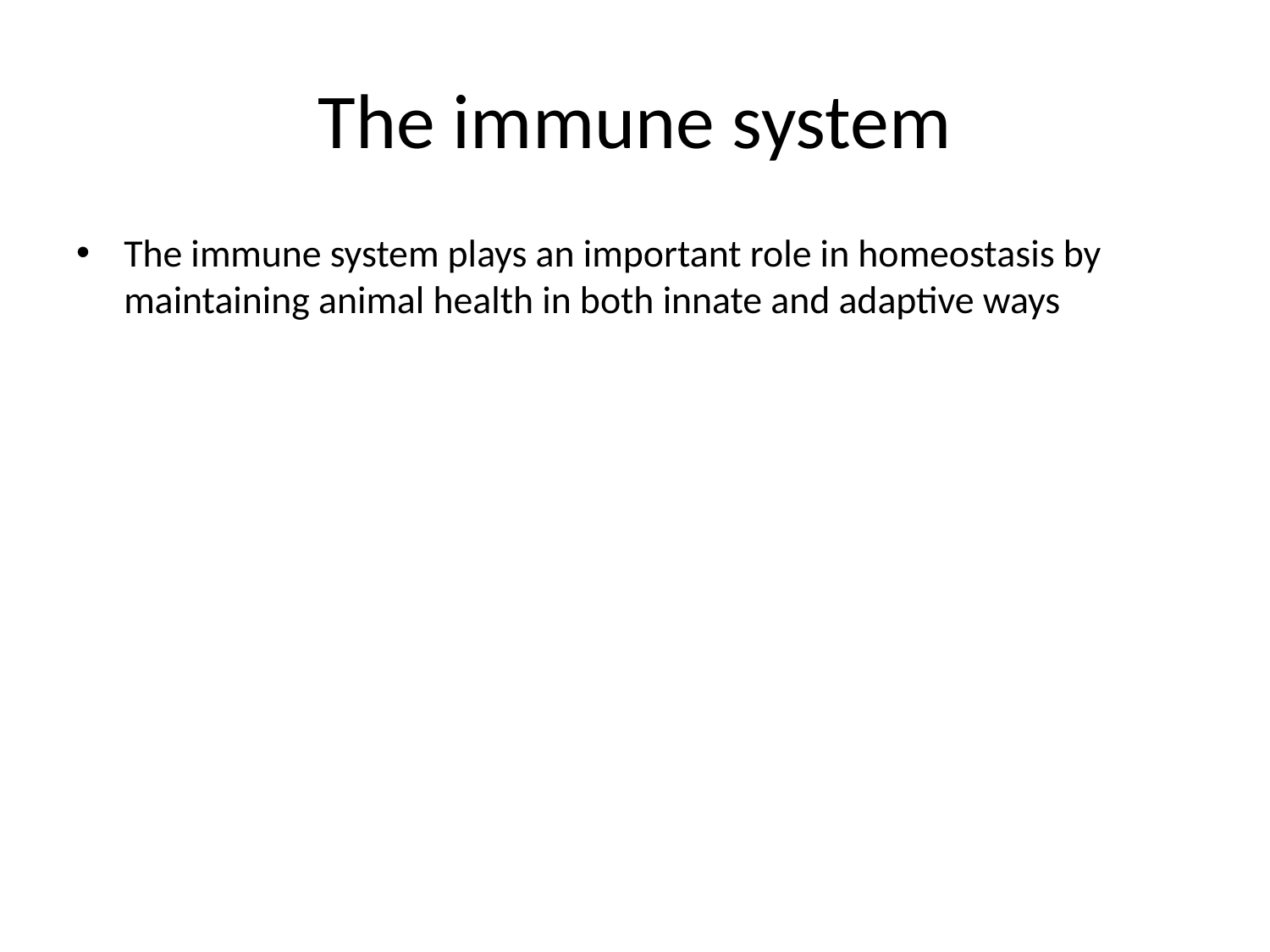

# The immune system
The immune system plays an important role in homeostasis by maintaining animal health in both innate and adaptive ways